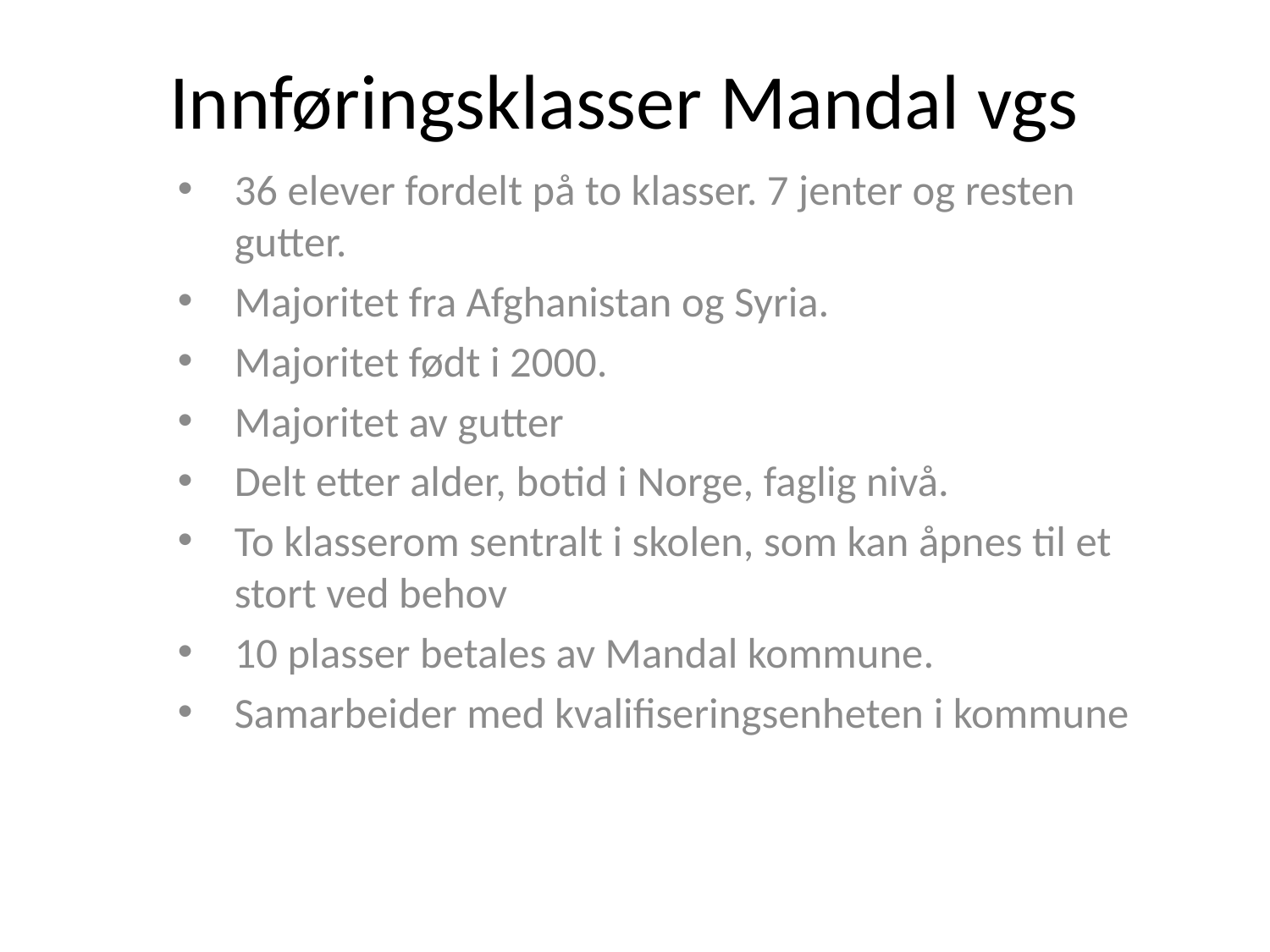

# Innføringsklasser Mandal vgs
36 elever fordelt på to klasser. 7 jenter og resten gutter.
Majoritet fra Afghanistan og Syria.
Majoritet født i 2000.
Majoritet av gutter
Delt etter alder, botid i Norge, faglig nivå.
To klasserom sentralt i skolen, som kan åpnes til et stort ved behov
10 plasser betales av Mandal kommune.
Samarbeider med kvalifiseringsenheten i kommune